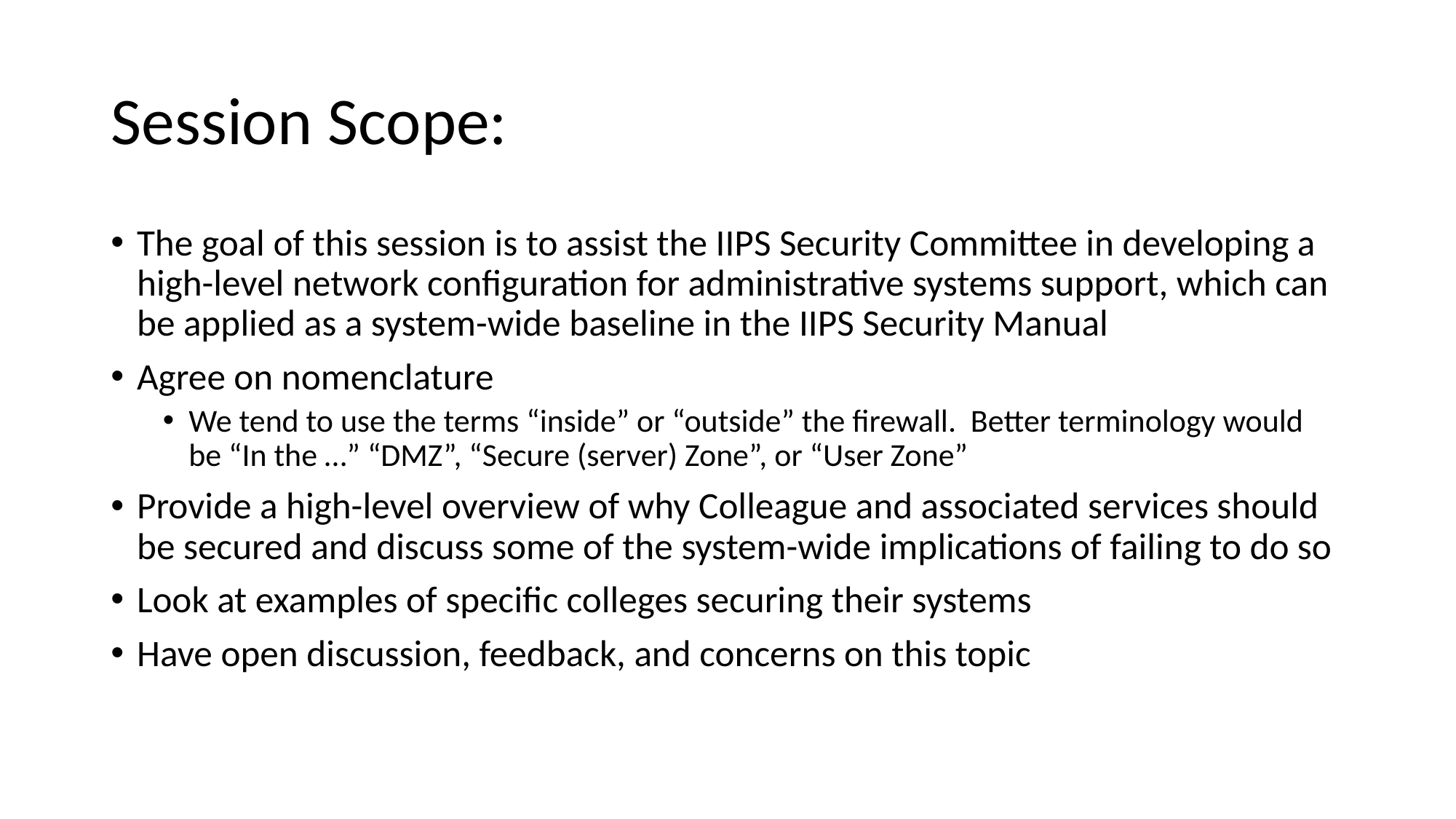

# Session Scope:
The goal of this session is to assist the IIPS Security Committee in developing a high-level network configuration for administrative systems support, which can be applied as a system-wide baseline in the IIPS Security Manual
Agree on nomenclature
We tend to use the terms “inside” or “outside” the firewall.  Better terminology would be “In the …” “DMZ”, “Secure (server) Zone”, or “User Zone”
Provide a high-level overview of why Colleague and associated services should be secured and discuss some of the system-wide implications of failing to do so
Look at examples of specific colleges securing their systems
Have open discussion, feedback, and concerns on this topic